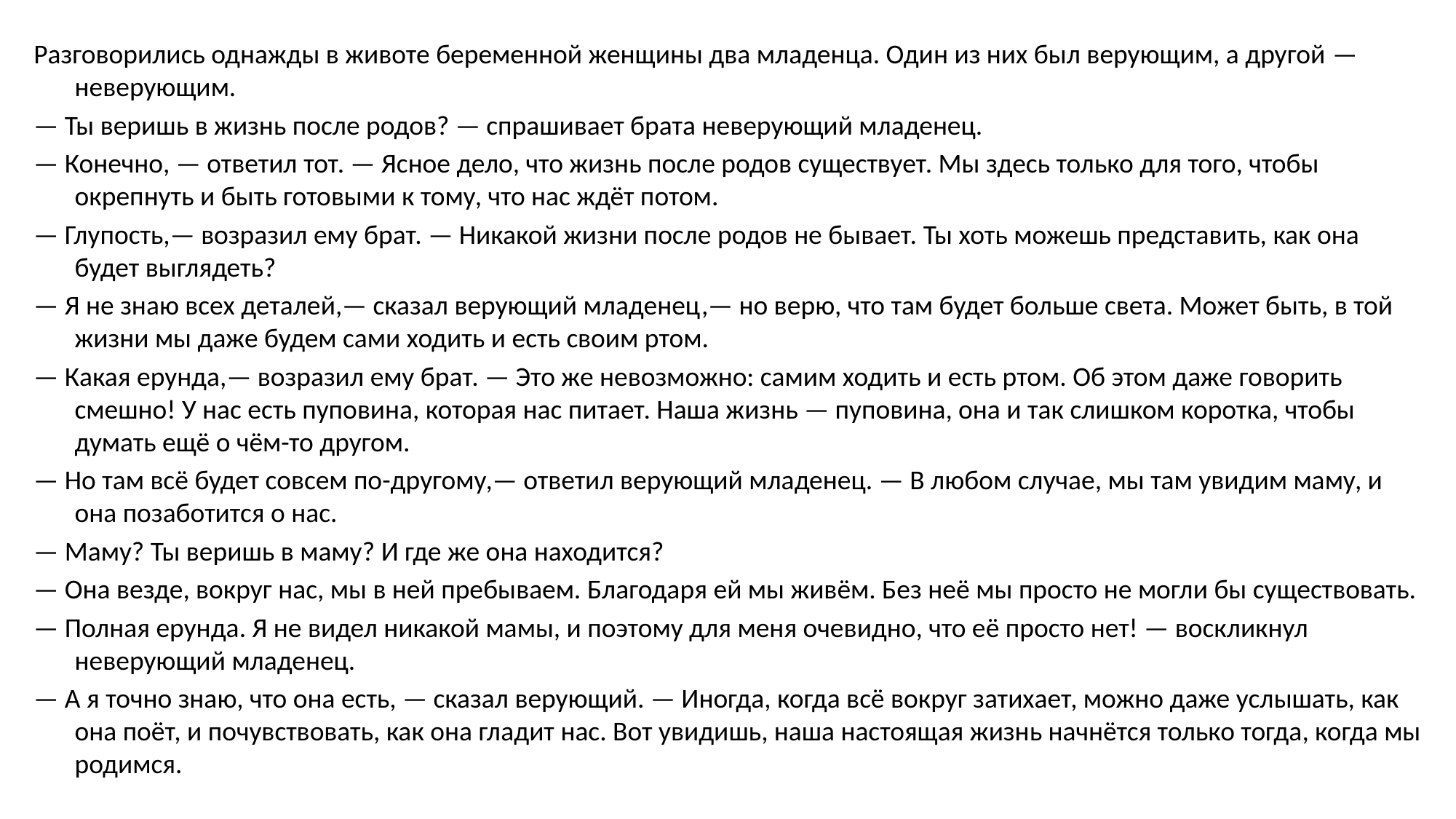

Разговорились однажды в животе беременной женщины два младенца. Один из них был верующим, а другой — неверующим.
— Ты веришь в жизнь после родов? — спрашивает брата неверующий младенец.
— Конечно, — ответил тот. — Ясное дело, что жизнь после родов существует. Мы здесь только для того, чтобы окрепнуть и быть готовыми к тому, что нас ждёт потом.
— Глупость,— возразил ему брат. — Никакой жизни после родов не бывает. Ты хоть можешь представить, как она будет выглядеть?
— Я не знаю всех деталей,— сказал верующий младенец,— но верю, что там будет больше света. Может быть, в той жизни мы даже будем сами ходить и есть своим ртом.
— Какая ерунда,— возразил ему брат. — Это же невозможно: самим ходить и есть ртом. Об этом даже говорить смешно! У нас есть пуповина, которая нас питает. Наша жизнь — пуповина, она и так слишком коротка, чтобы думать ещё о чём-то другом.
— Но там всё будет совсем по-другому,— ответил верующий младенец. — В любом случае, мы там увидим маму, и она позаботится о нас.
— Маму? Ты веришь в маму? И где же она находится?
— Она везде, вокруг нас, мы в ней пребываем. Благодаря ей мы живём. Без неё мы просто не могли бы существовать.
— Полная ерунда. Я не видел никакой мамы, и поэтому для меня очевидно, что её просто нет! — воскликнул неверующий младенец.
— А я точно знаю, что она есть, — сказал верующий. — Иногда, когда всё вокруг затихает, можно даже услышать, как она поёт, и почувствовать, как она гладит нас. Вот увидишь, наша настоящая жизнь начнётся только тогда, когда мы родимся.